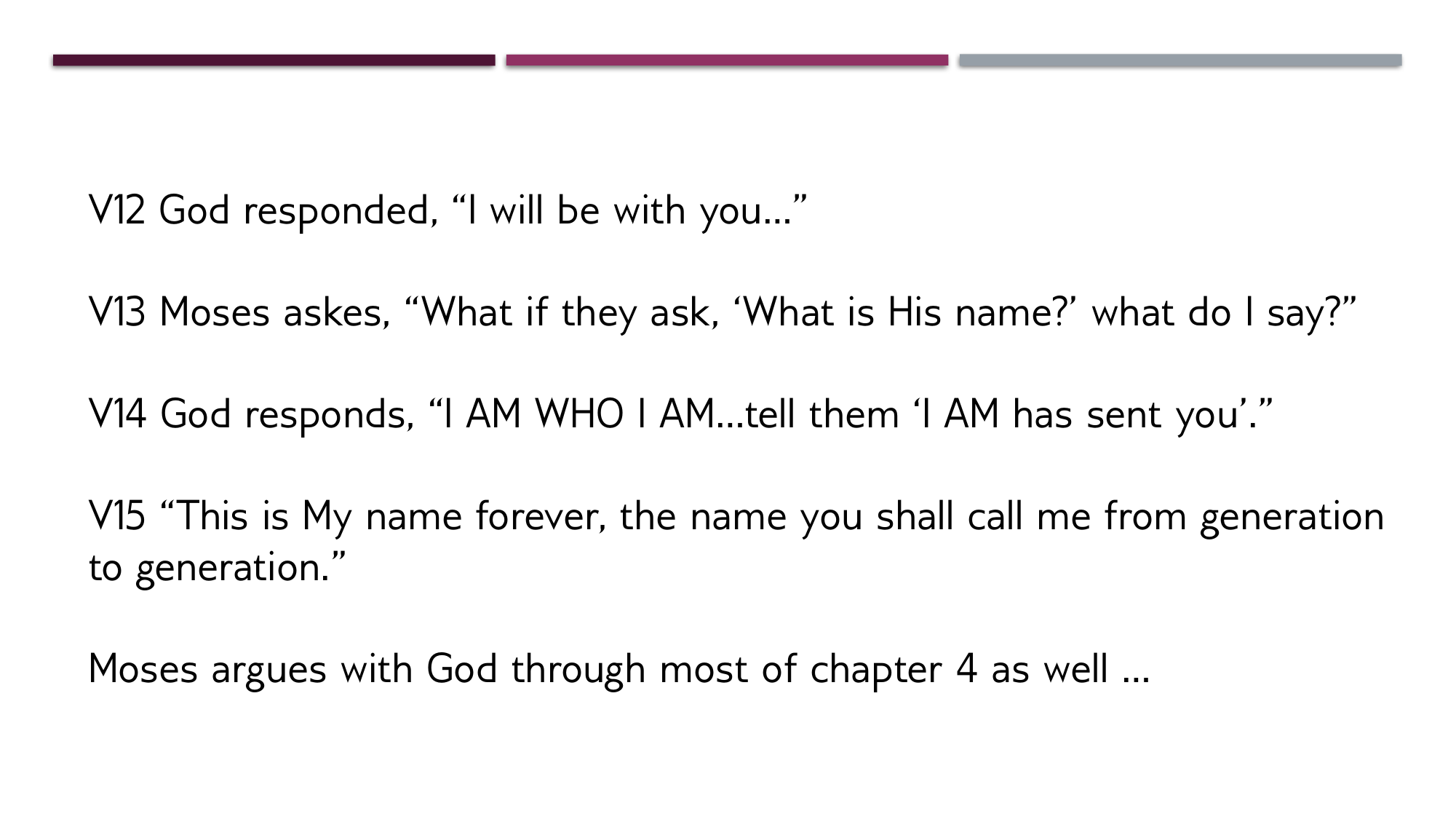

V12 God responded, “I will be with you…”

V13 Moses askes, “What if they ask, ‘What is His name?’ what do I say?”

V14 God responds, “I AM WHO I AM…tell them ‘I AM has sent you’.”

V15 “This is My name forever, the name you shall call me from generation to generation.”

Moses argues with God through most of chapter 4 as well …